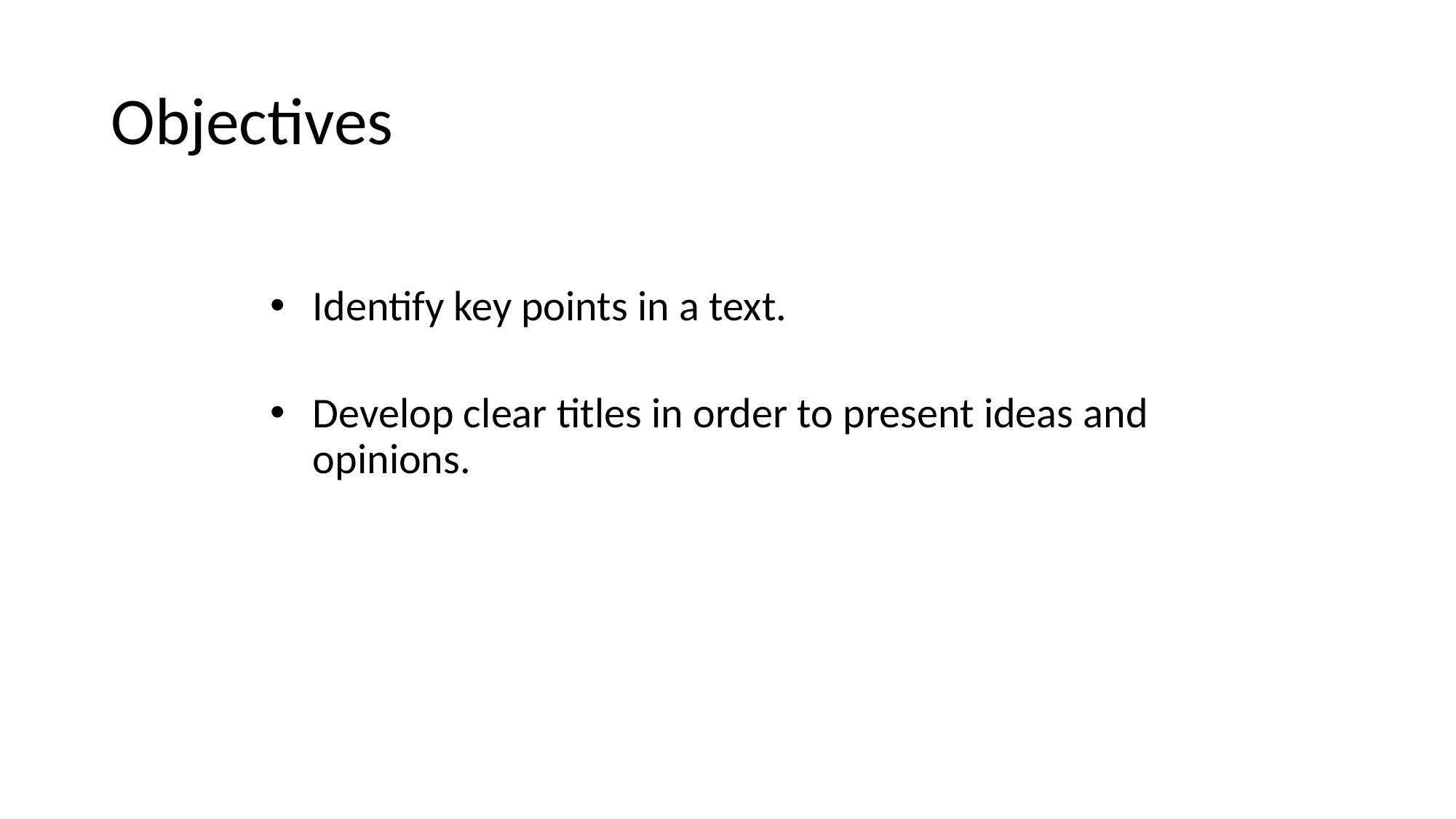

# Objectives

Identify key points in a text.

Develop clear titles in order to present ideas and opinions.
© Pearson Education Ltd 2014. Copying permitted for purchasing institution only.  This material is not copyright free.